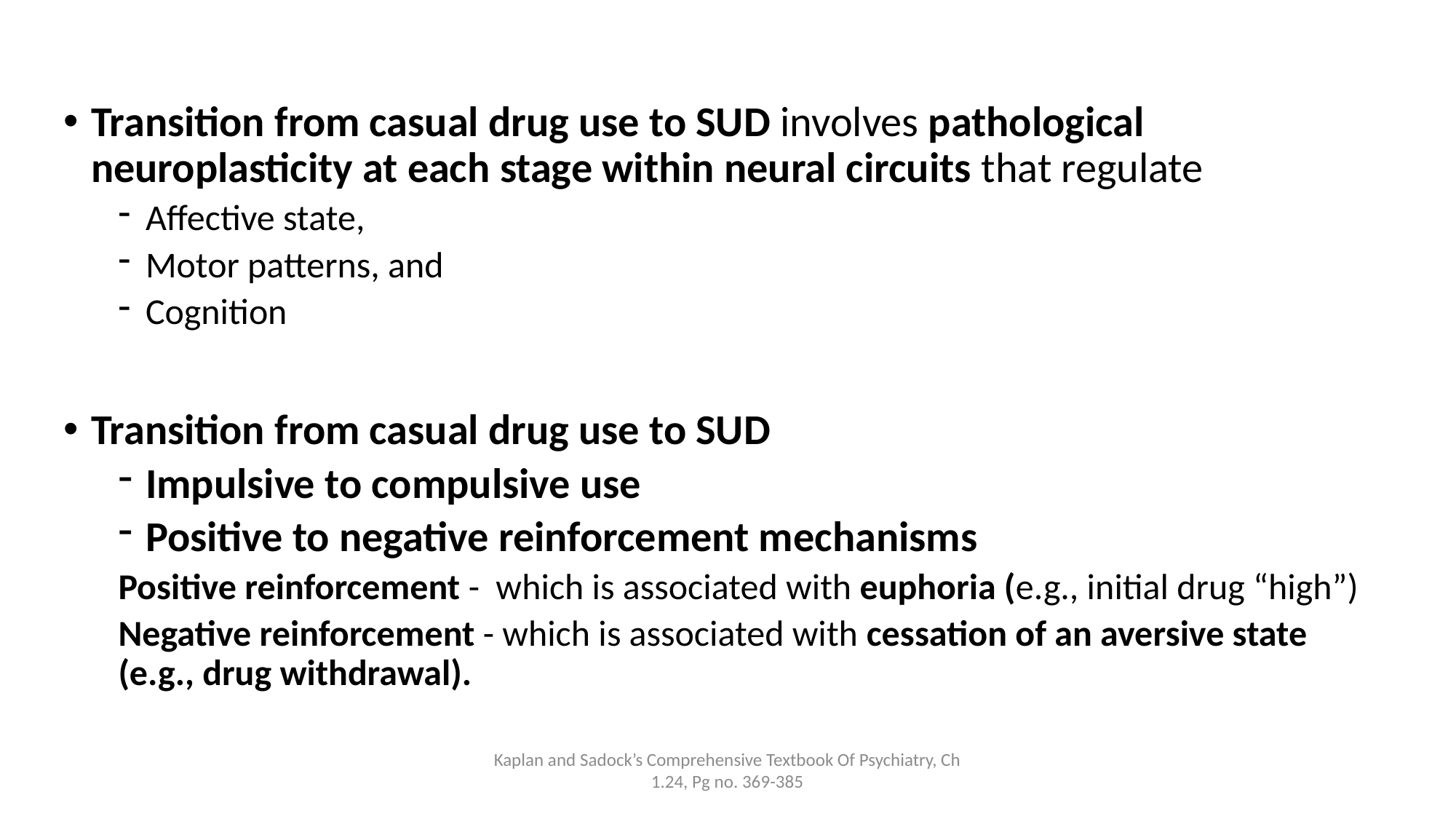

Transition from casual drug use to SUD involves pathological neuroplasticity at each stage within neural circuits that regulate
Affective state,
Motor patterns, and
Cognition

Transition from casual drug use to SUD
Impulsive to compulsive use
Positive to negative reinforcement mechanisms
Positive reinforcement -  which is associated with euphoria (e.g., initial drug “high”)
Negative reinforcement - which is associated with cessation of an aversive state (e.g., drug withdrawal).

Kaplan and Sadock’s Comprehensive Textbook Of Psychiatry, Ch 1.24, Pg no. 369-385